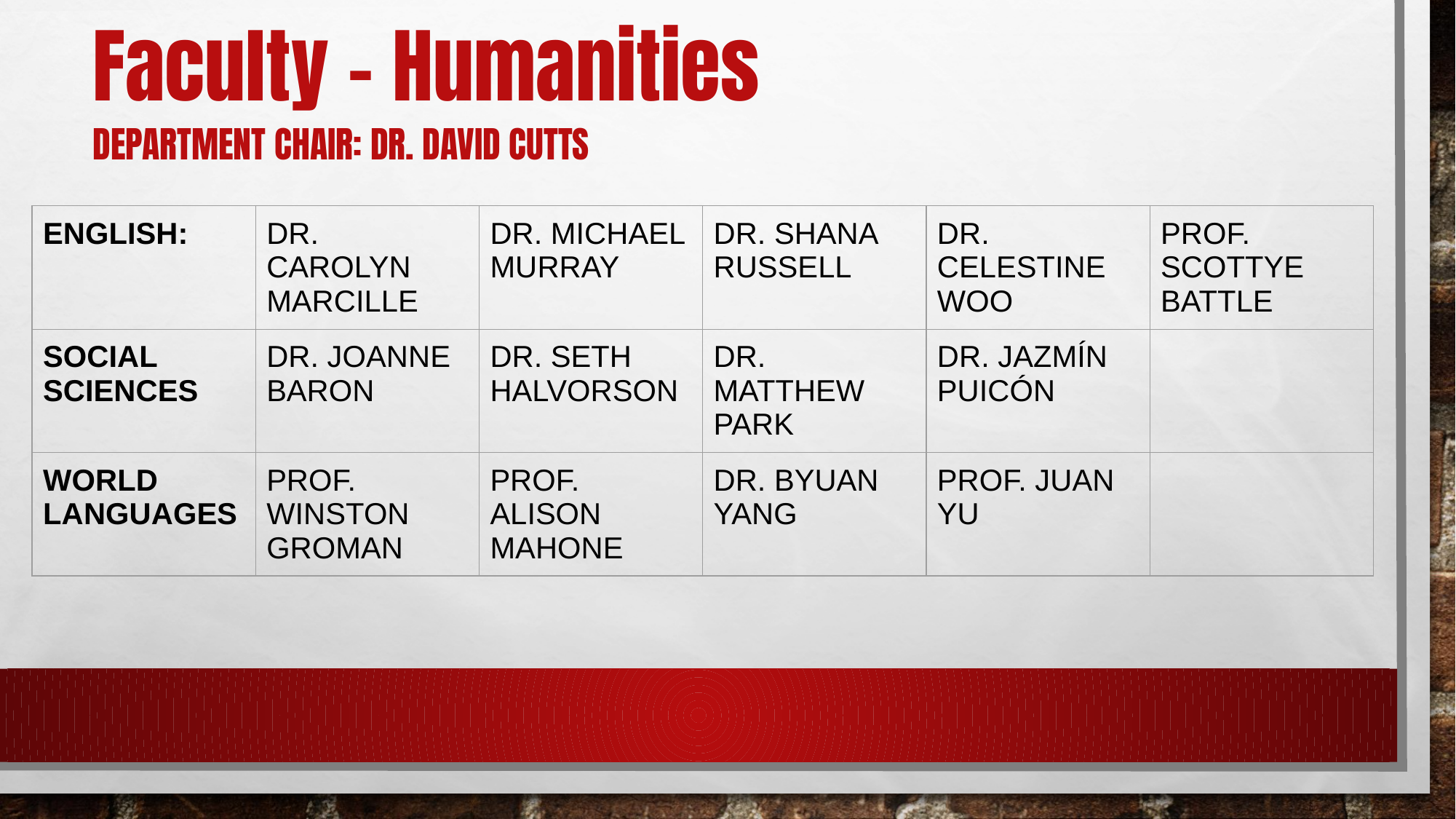

# Faculty - Humanities

DEPARTMENT CHAIR: DR. DAVID CUTTS
| ENGLISH: | DR. CAROLYN MARCILLE | DR. MICHAEL MURRAY | DR. SHANA RUSSELL | DR. CELESTINE WOO | PROF. SCOTTYE BATTLE |
| --- | --- | --- | --- | --- | --- |
| SOCIAL SCIENCES | DR. JOANNE BARON | DR. SETH HALVORSON | DR. MATTHEW PARK | DR. JAZMÍN PUICÓN |  |
| WORLD LANGUAGES | PROF. WINSTON GROMAN | PROF. ALISON MAHONE | DR. BYUAN YANG | PROF. JUAN YU |  |